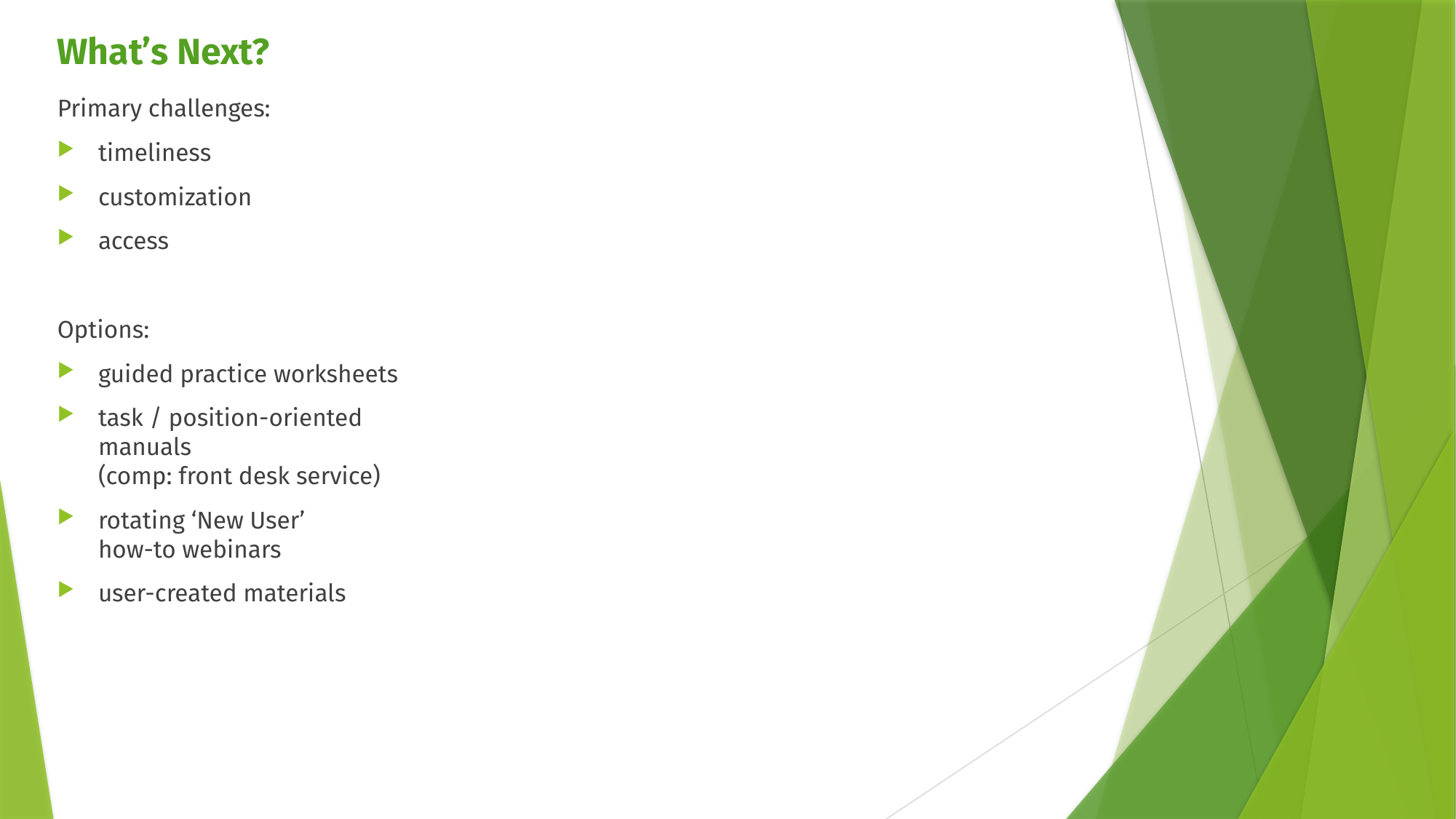

What’s Next?
Primary challenges:
timeliness
customization
access

Options:
guided practice worksheets
task / position-oriented manuals
(comp: front desk service)
rotating ‘New User’
how-to webinars
user-created materials